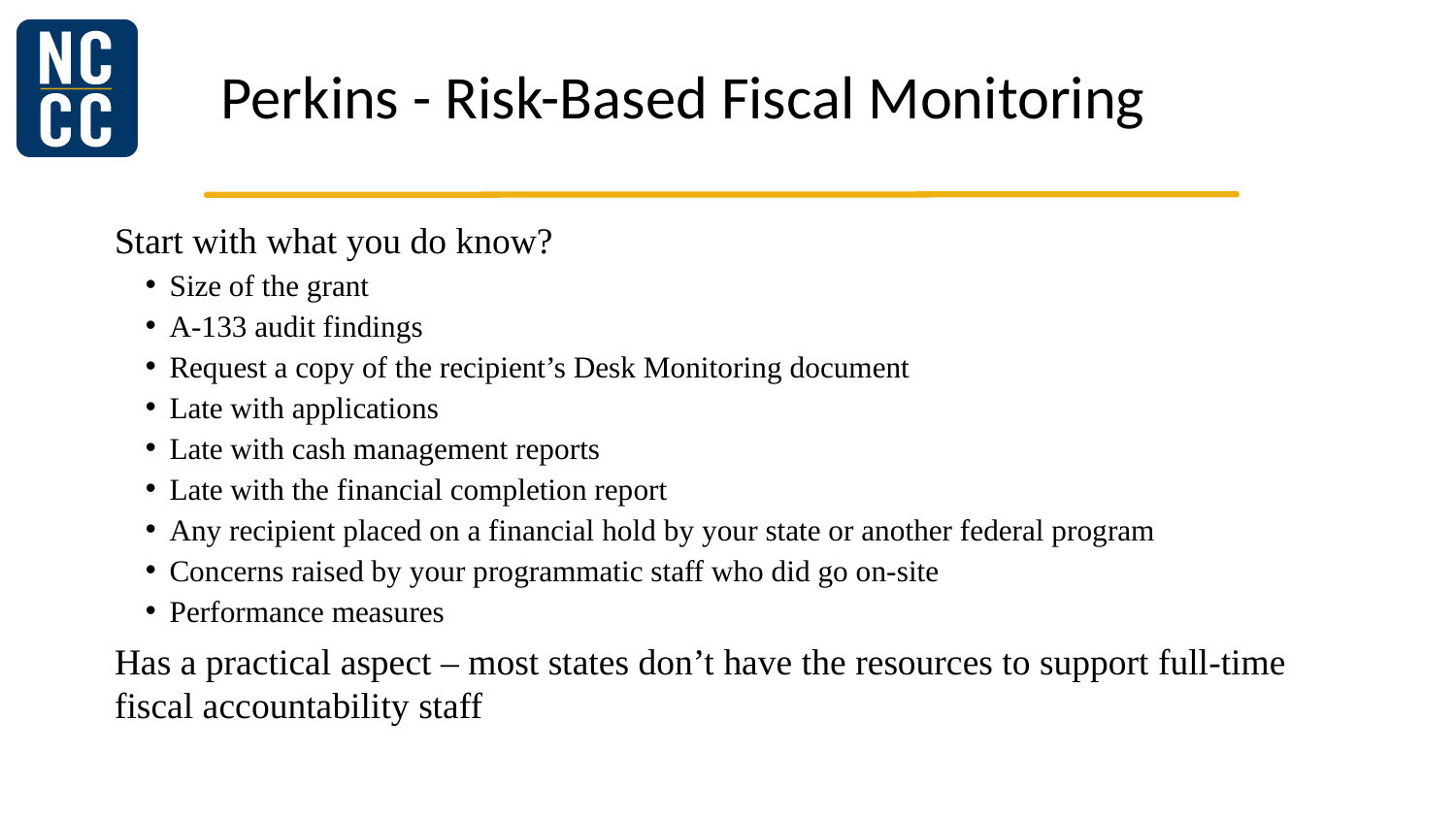

# Perkins - Risk-Based Fiscal Monitoring
Start with what you do know?
Size of the grant
A-133 audit findings
Request a copy of the recipient’s Desk Monitoring document
Late with applications
Late with cash management reports
Late with the financial completion report
Any recipient placed on a financial hold by your state or another federal program
Concerns raised by your programmatic staff who did go on-site
Performance measures
Has a practical aspect – most states don’t have the resources to support full-time fiscal accountability staff